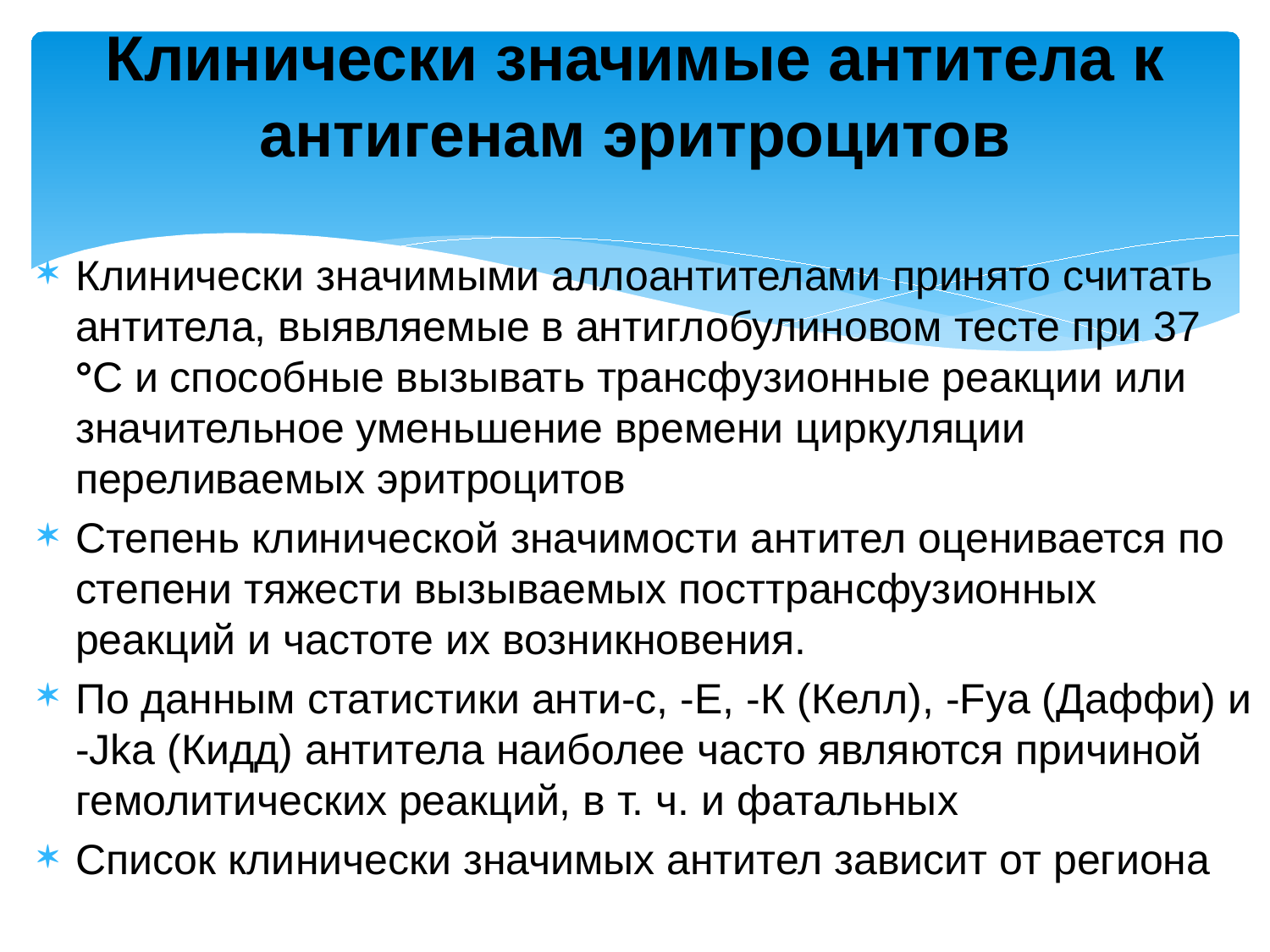

# Клинически значимые антитела к антигенам эритроцитов
Клинически значимыми аллоантителами принято считать антитела, выявляемые в антиглобулиновом тесте при 37 °С и способные вызывать трансфузионные реакции или значительное уменьшение времени циркуляции переливаемых эритроцитов
Степень клинической значимости антител оценивается по степени тяжести вызываемых посттрансфузионных реакций и частоте их возникновения.
По данным статистики анти-с, -Е, -К (Келл), -Fya (Даффи) и -Jka (Кидд) антитела наиболее часто являются причиной гемолитических реакций, в т. ч. и фатальных
Список клинически значимых антител зависит от региона